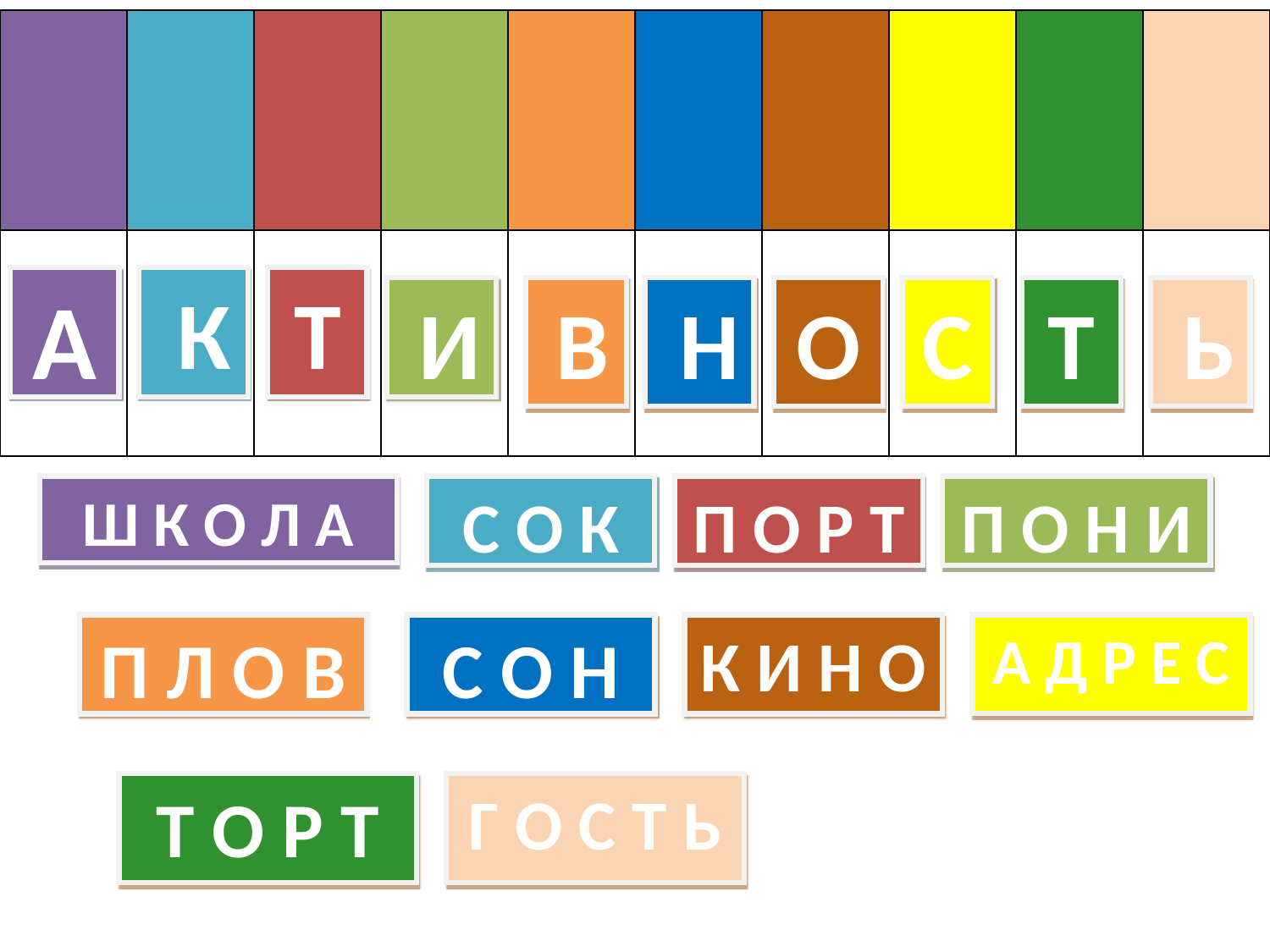

|  |  |  |  |  |  |  |  |  |  |
| --- | --- | --- | --- | --- | --- | --- | --- | --- | --- |
|  |  |  |  |  |  |  |  |  |  |
А
 К
Т
 И
 В

 Н
О
С
Т
 Ь
Ш К О Л А
С О К
П О Р Т
П О Н И
П Л О В

С О Н
К И Н О
А Д Р Е С
Т О Р Т
Г О С Т Ь